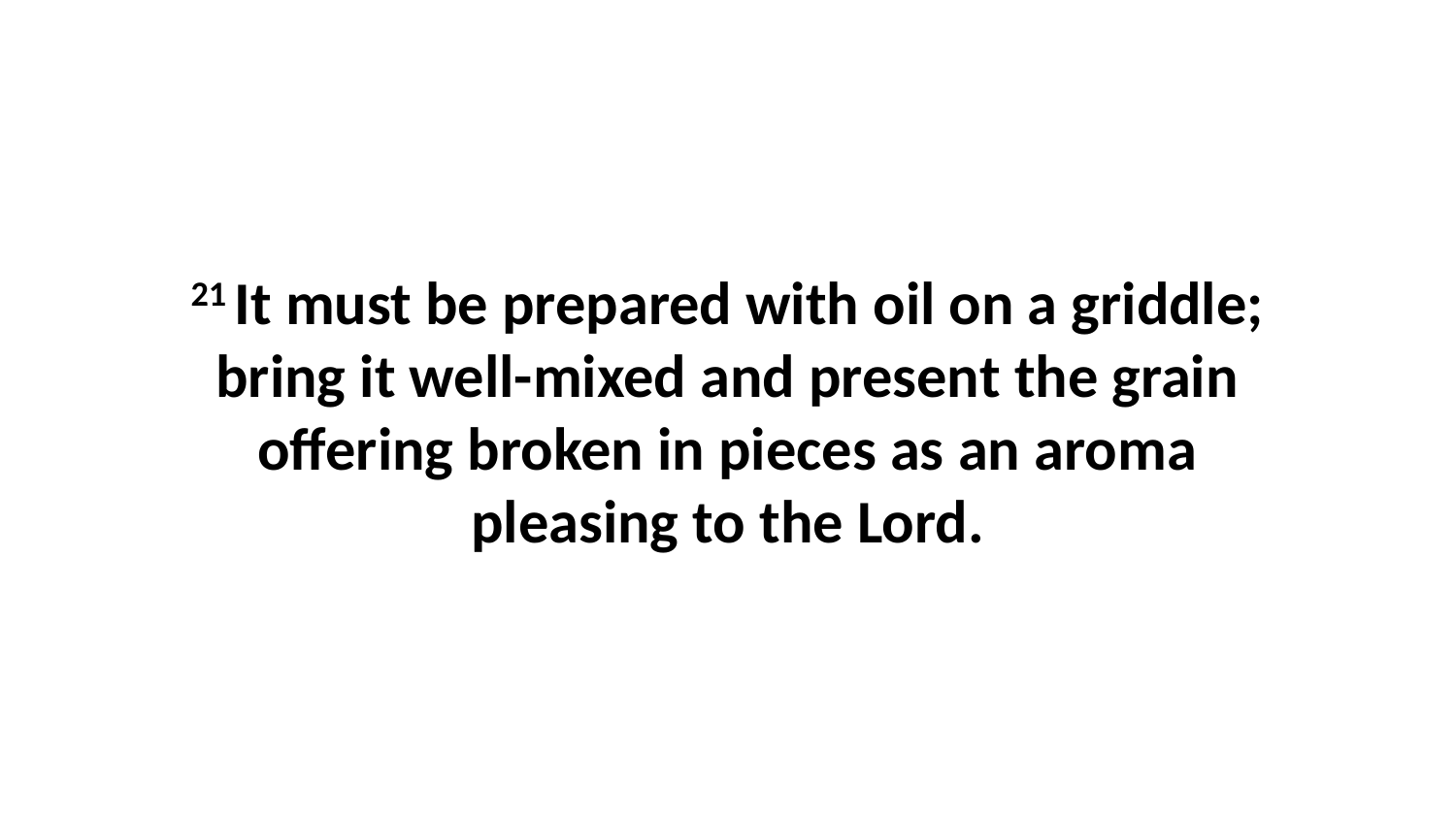

21 It must be prepared with oil on a griddle; bring it well-mixed and present the grain offering broken in pieces as an aroma pleasing to the Lord.